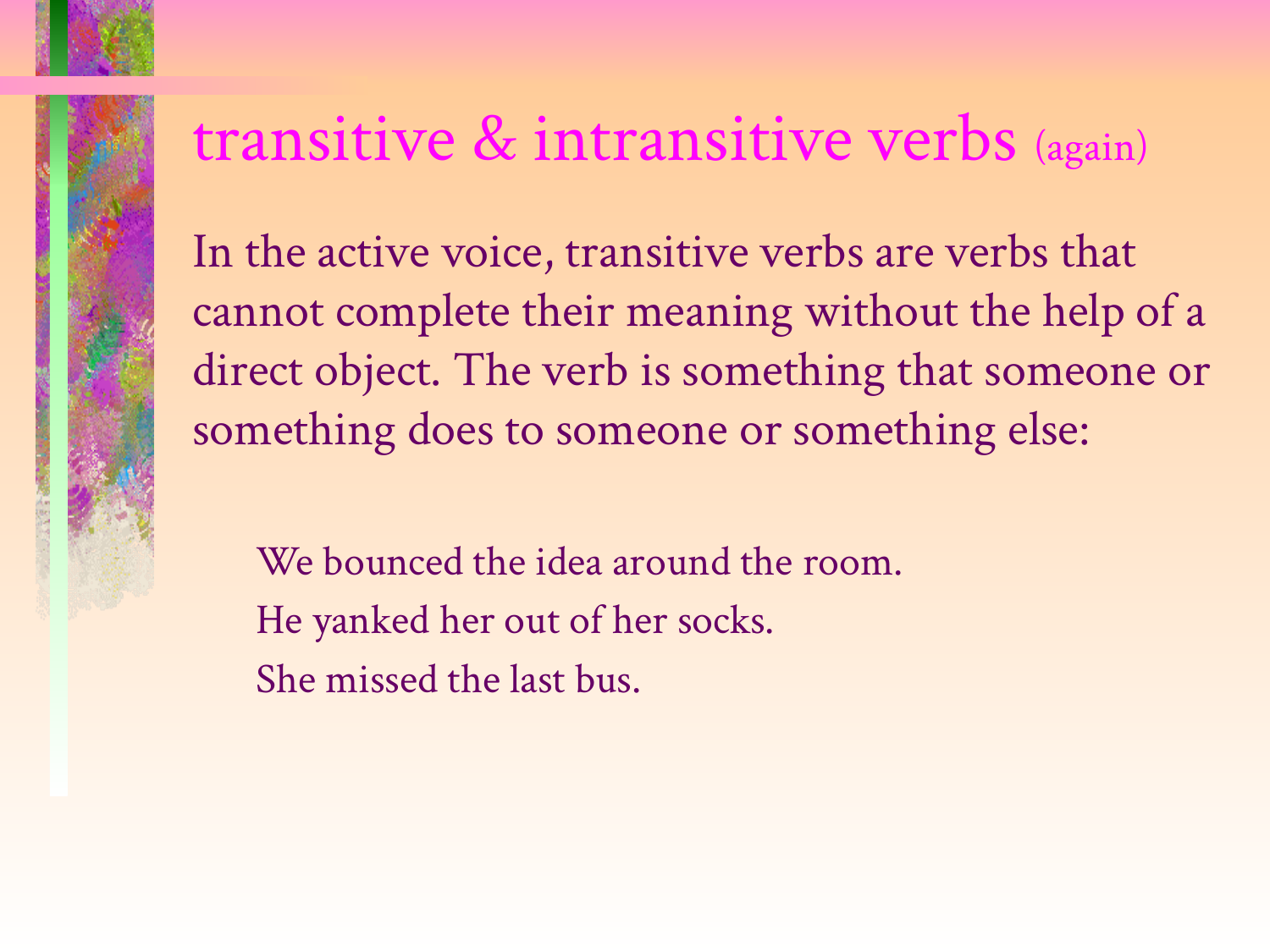

# transitive & intransitive verbs (again)
In the active voice, transitive verbs are verbs that cannot complete their meaning without the help of a direct object. The verb is something that someone or something does to someone or something else:

We bounced the idea around the room.
He yanked her out of her socks.
She missed the last bus.